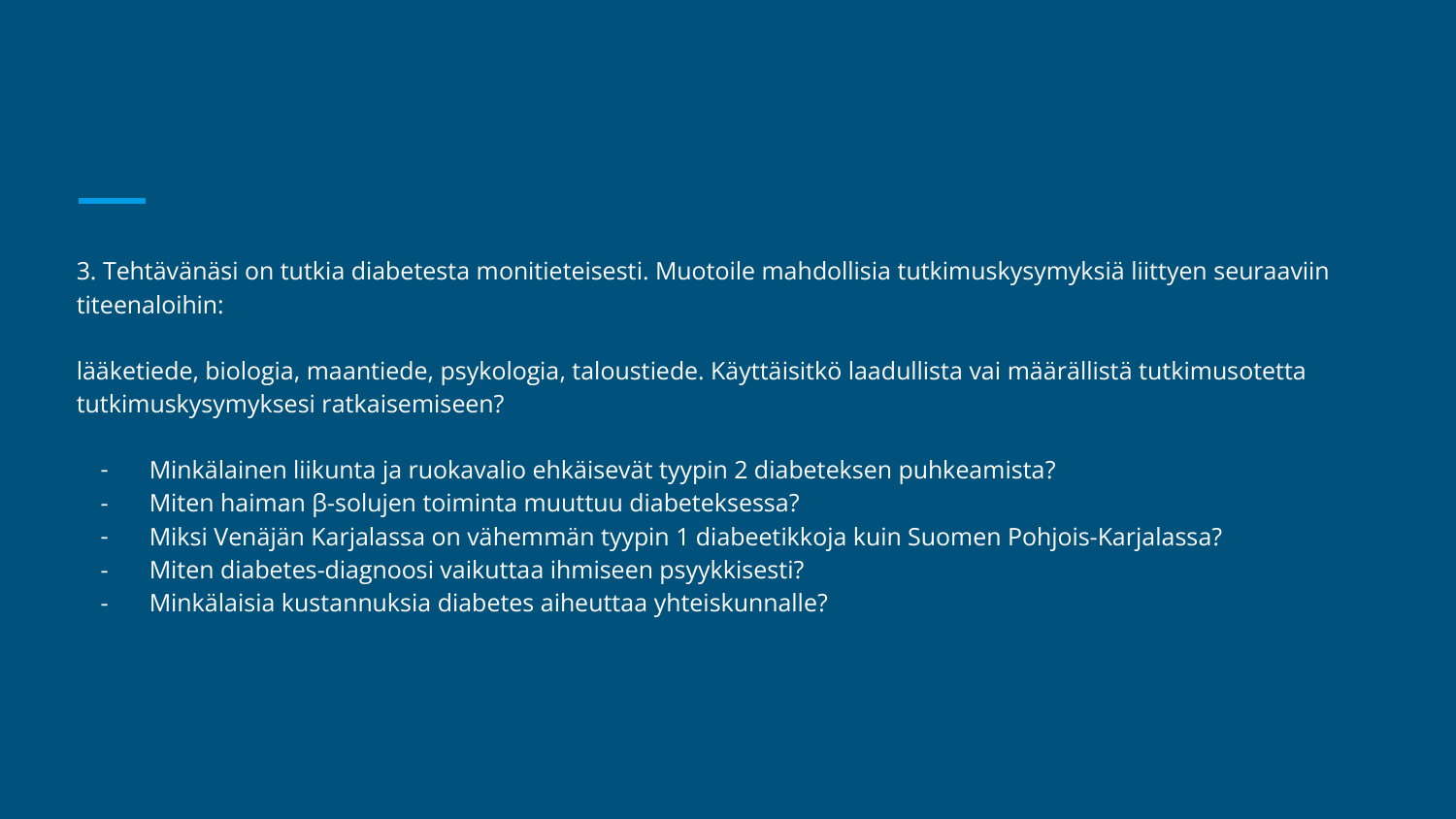

#
3. Tehtävänäsi on tutkia diabetesta monitieteisesti. Muotoile mahdollisia tutkimuskysymyksiä liittyen seuraaviin titeenaloihin:
lääketiede, biologia, maantiede, psykologia, taloustiede. Käyttäisitkö laadullista vai määrällistä tutkimusotetta tutkimuskysymyksesi ratkaisemiseen?
Minkälainen liikunta ja ruokavalio ehkäisevät tyypin 2 diabeteksen puhkeamista?
Miten haiman β-solujen toiminta muuttuu diabeteksessa?
Miksi Venäjän Karjalassa on vähemmän tyypin 1 diabeetikkoja kuin Suomen Pohjois-Karjalassa?
Miten diabetes-diagnoosi vaikuttaa ihmiseen psyykkisesti?
Minkälaisia kustannuksia diabetes aiheuttaa yhteiskunnalle?